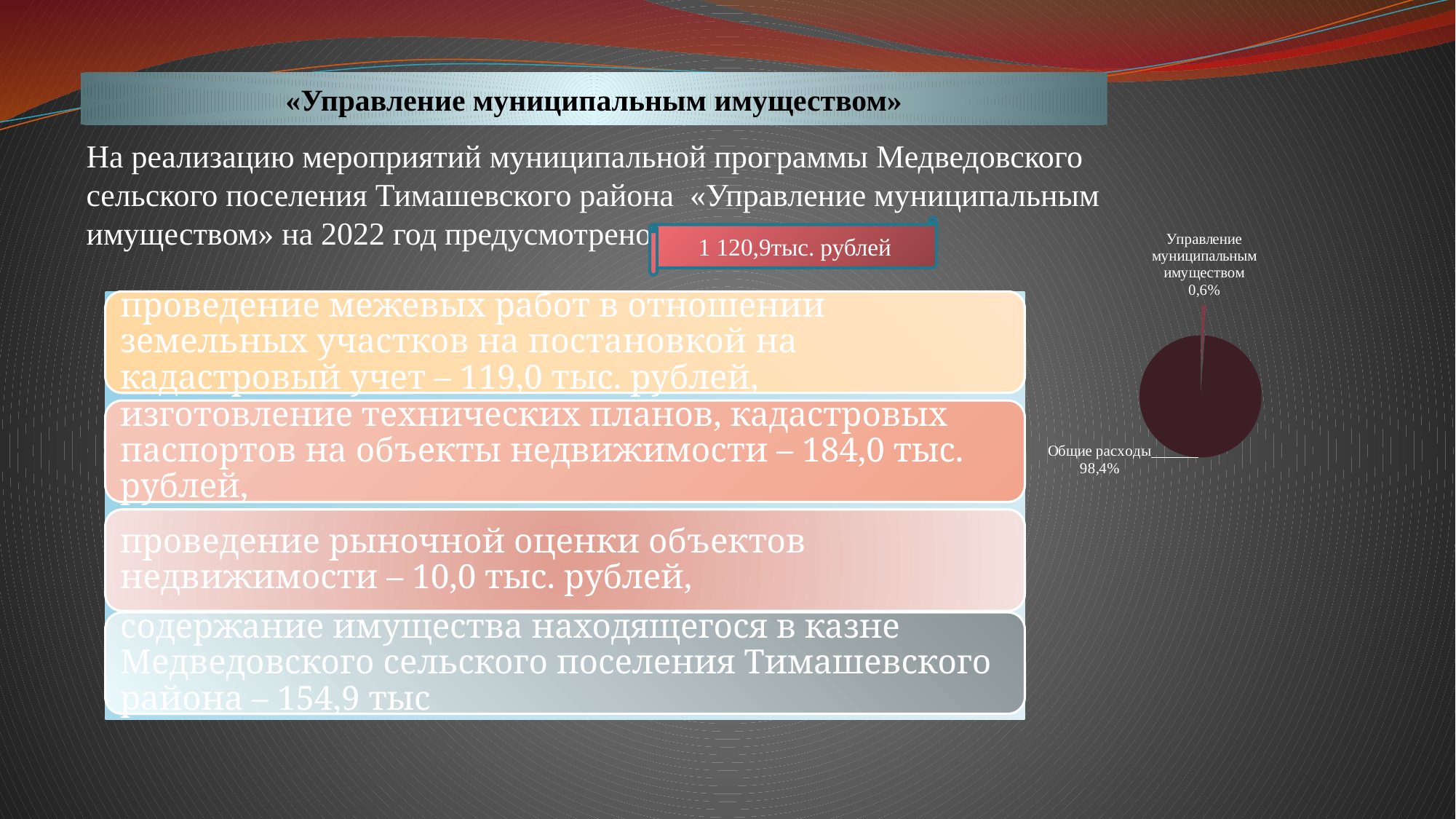

# «Управление муниципальным имуществом»
На реализацию мероприятий муниципальной программы Медведовского сельского поселения Тимашевского района  «Управление муниципальным имуществом» на 2022 год предусмотрено
1 120,9тыс. рублей

### Chart

| Category |  |
|---|---|
проведение межевых работ в отношении земельных участков на постановкой на кадастровый учет – 119,0 тыс. рублей,
изготовление технических планов, кадастровых паспортов на объекты недвижимости – 184,0 тыс. рублей,
проведение рыночной оценки объектов недвижимости – 10,0 тыс. рублей,
содержание имущества находящегося в казне Медведовского сельского поселения Тимашевского района – 154,9 тыс